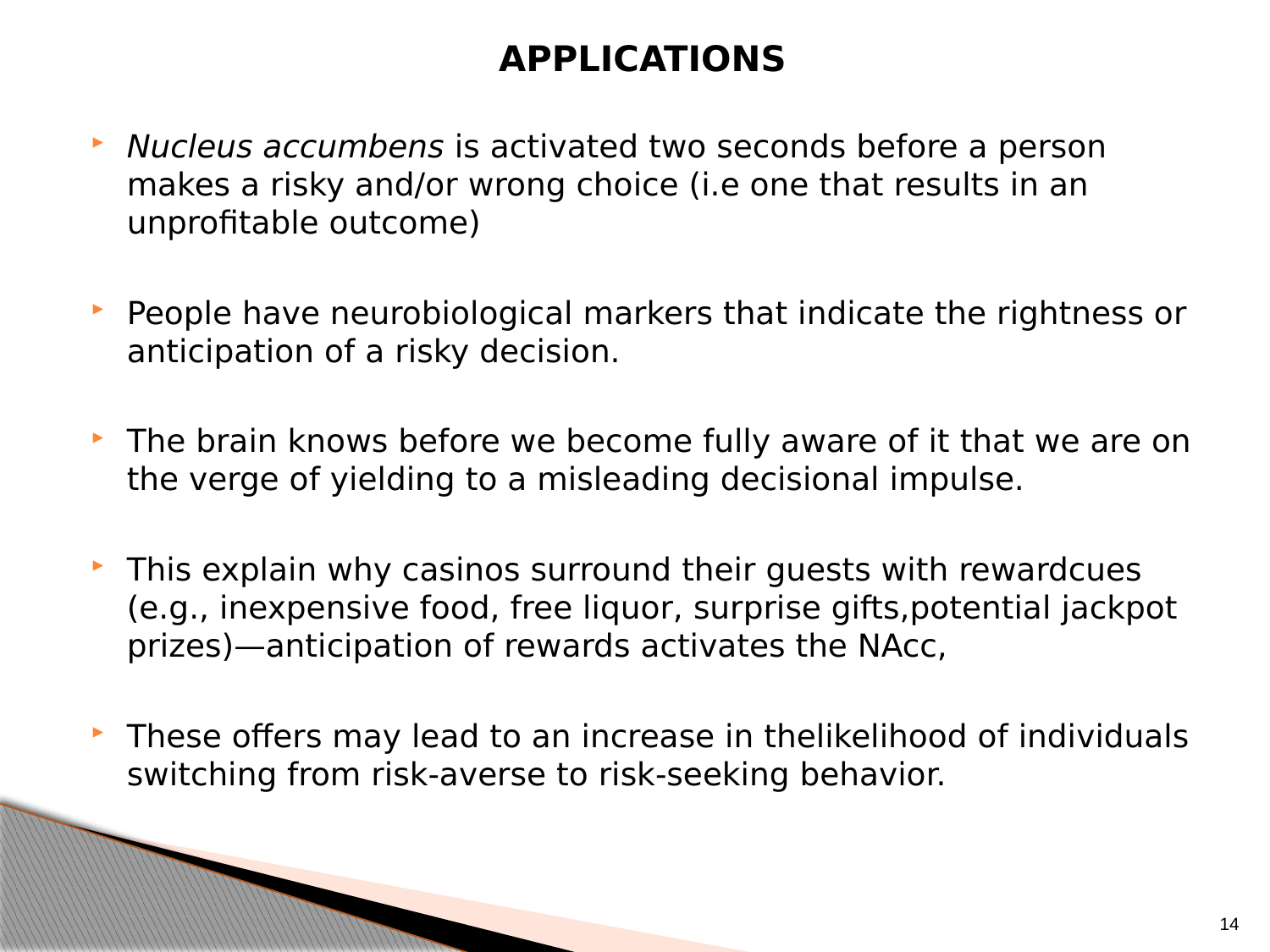

Applications

Nucleus accumbens is activated two seconds before a person makes a risky and/or wrong choice (i.e one that results in an unprofitable outcome)

People have neurobiological markers that indicate the rightness or anticipation of a risky decision.

The brain knows before we become fully aware of it that we are on the verge of yielding to a misleading decisional impulse.

This explain why casinos surround their guests with rewardcues (e.g., inexpensive food, free liquor, surprise gifts,potential jackpot prizes)—anticipation of rewards activates the NAcc,

These offers may lead to an increase in thelikelihood of individuals switching from risk-averse to risk-seeking behavior.

14